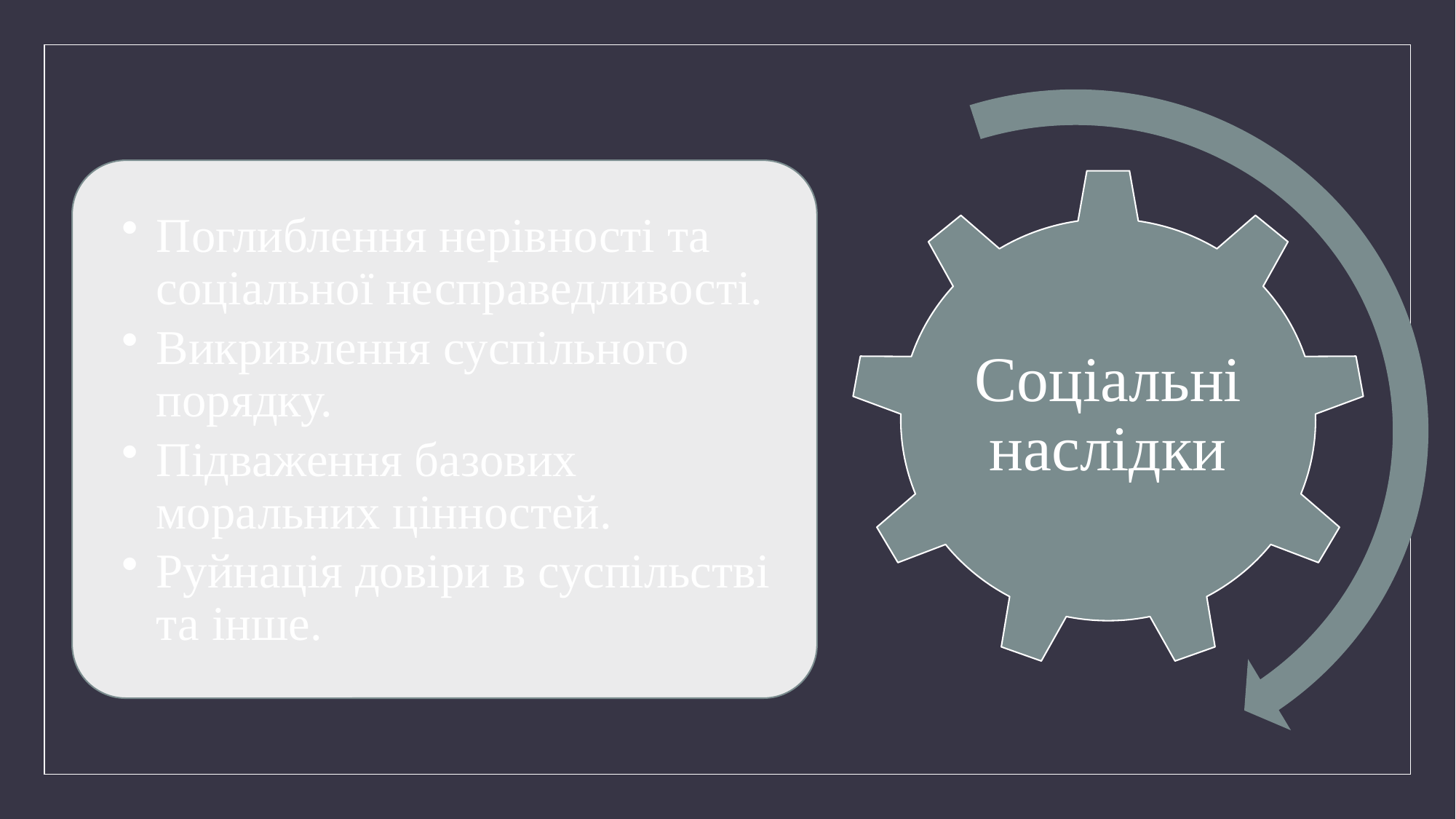

Соціальні наслідки
Поглиблення нерівності та соціальної несправедливості.
Викривлення суспільного порядку.
Підваження базових моральних цінностей.
Руйнація довіри в суспільстві та інше.